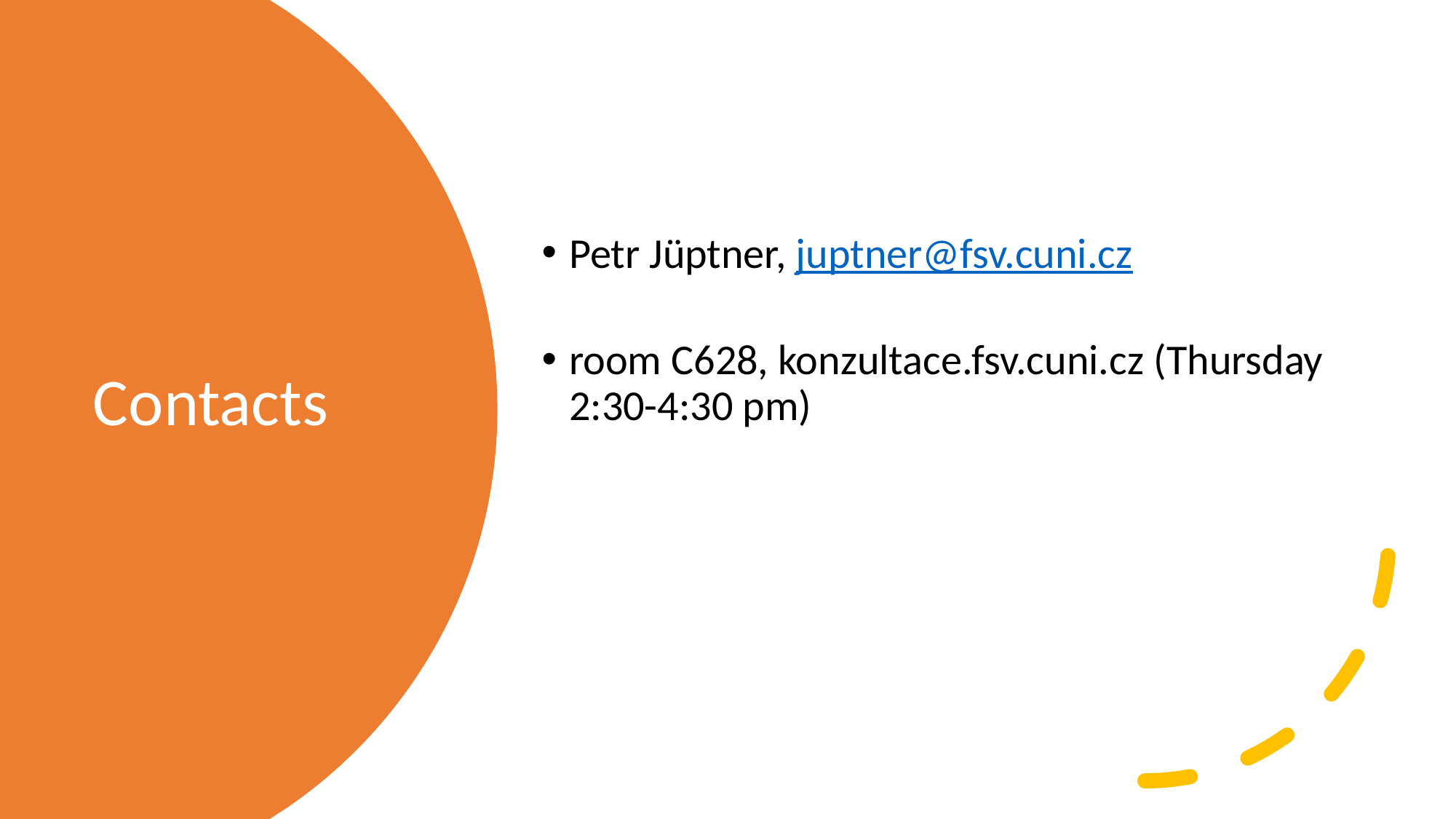

Petr Jüptner, juptner@fsv.cuni.cz
room C628, konzultace.fsv.cuni.cz (Thursday 2:30-4:30 pm)

# Contacts